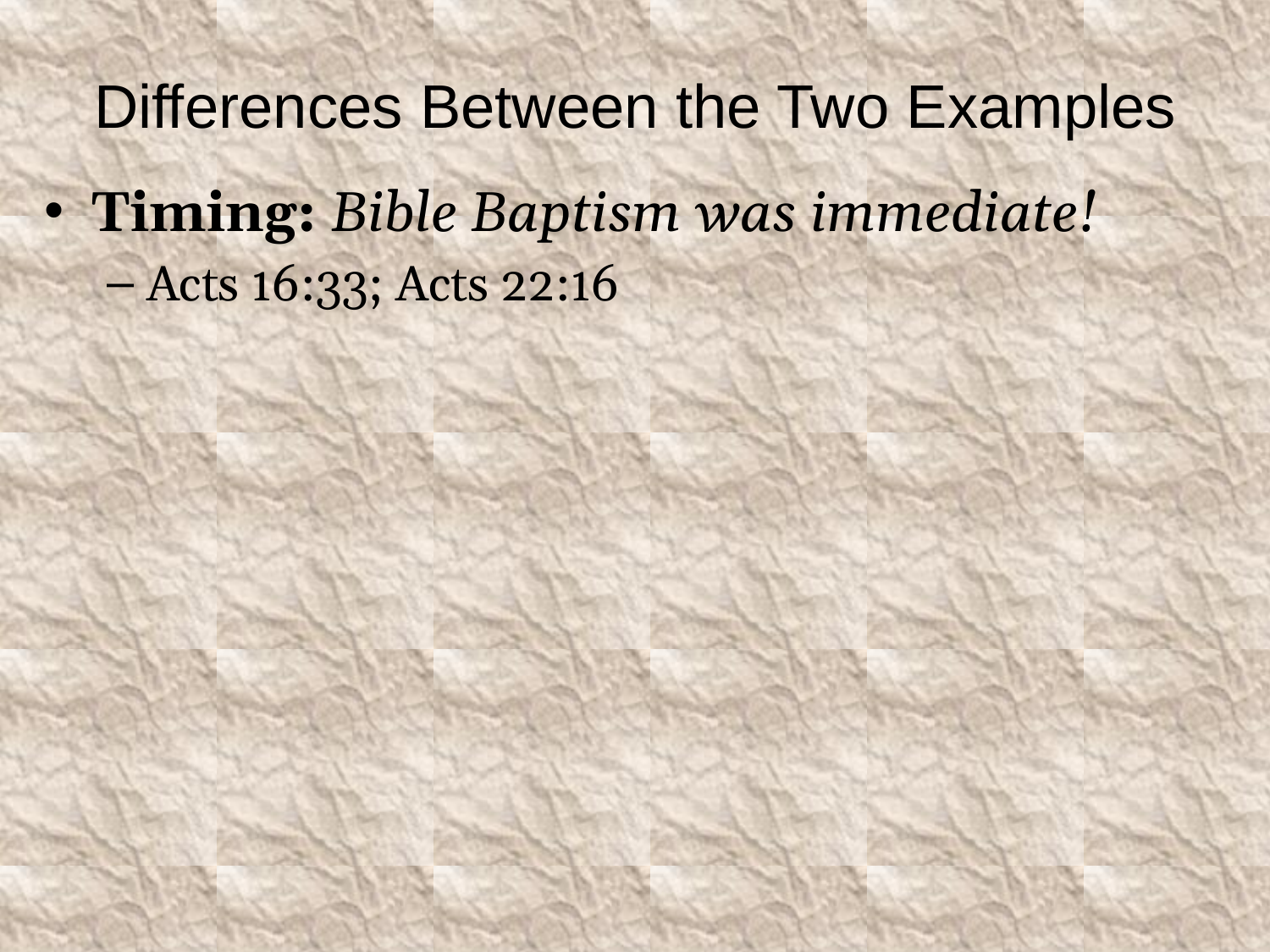

# Differences Between the Two Examples
Timing: Bible Baptism was immediate!
Acts 16:33; Acts 22:16